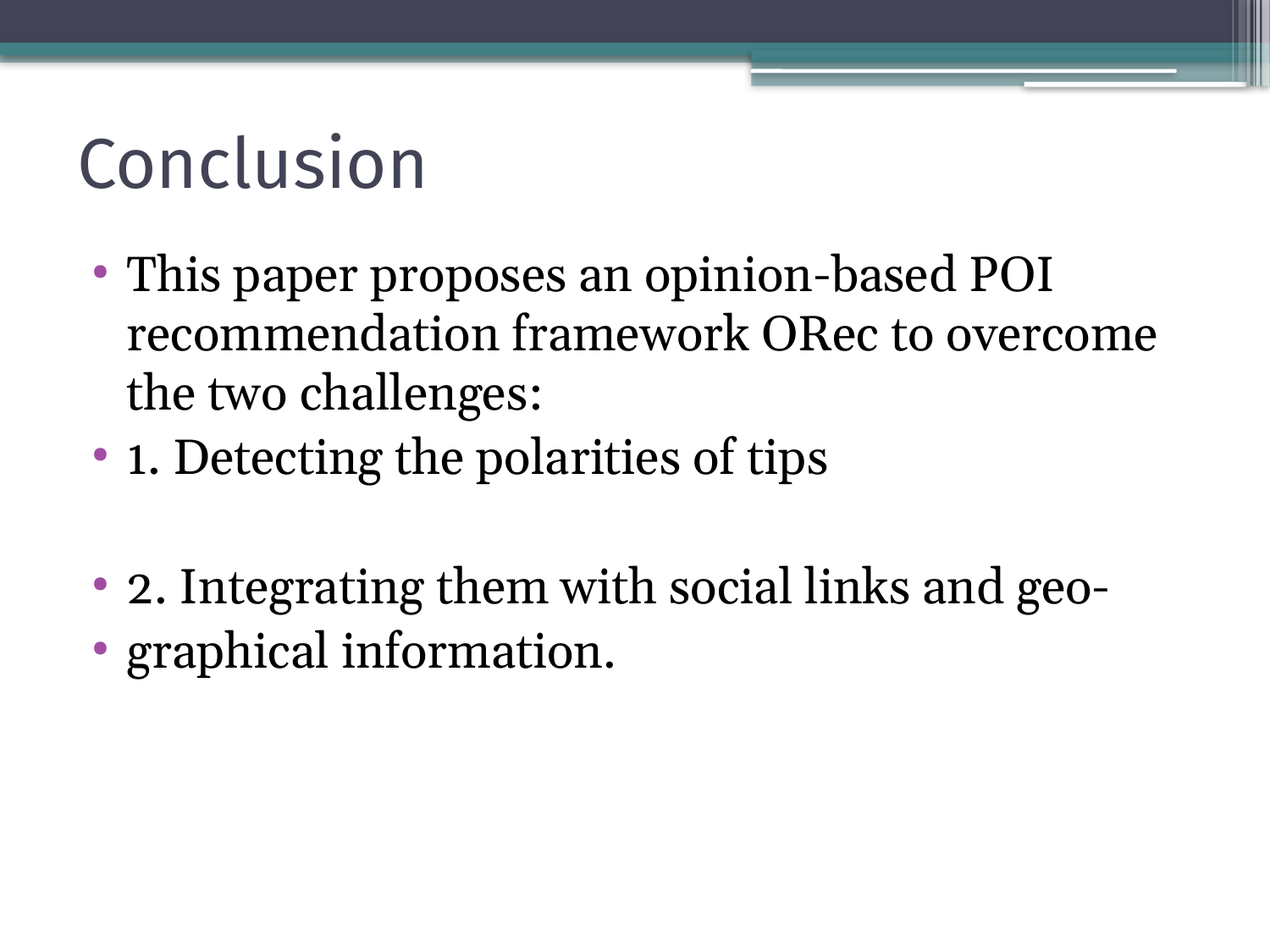

# Conclusion
This paper proposes an opinion-based POI recommendation framework ORec to overcome the two challenges:
1. Detecting the polarities of tips

2. Integrating them with social links and geo-
graphical information.